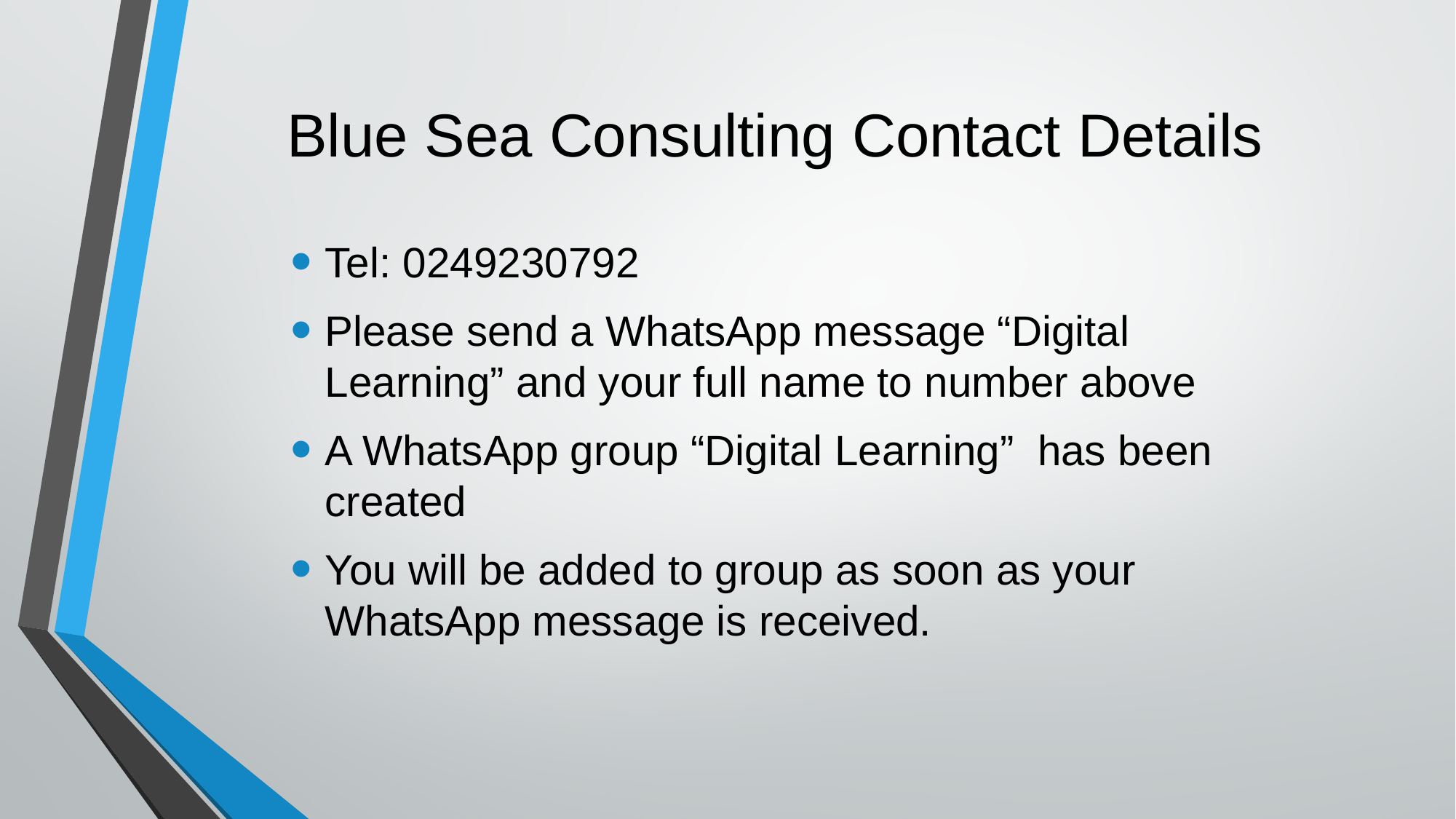

# Blue Sea Consulting Contact Details
Tel: 0249230792
Please send a WhatsApp message “Digital Learning” and your full name to number above
A WhatsApp group “Digital Learning”  has been created
You will be added to group as soon as your WhatsApp message is received.